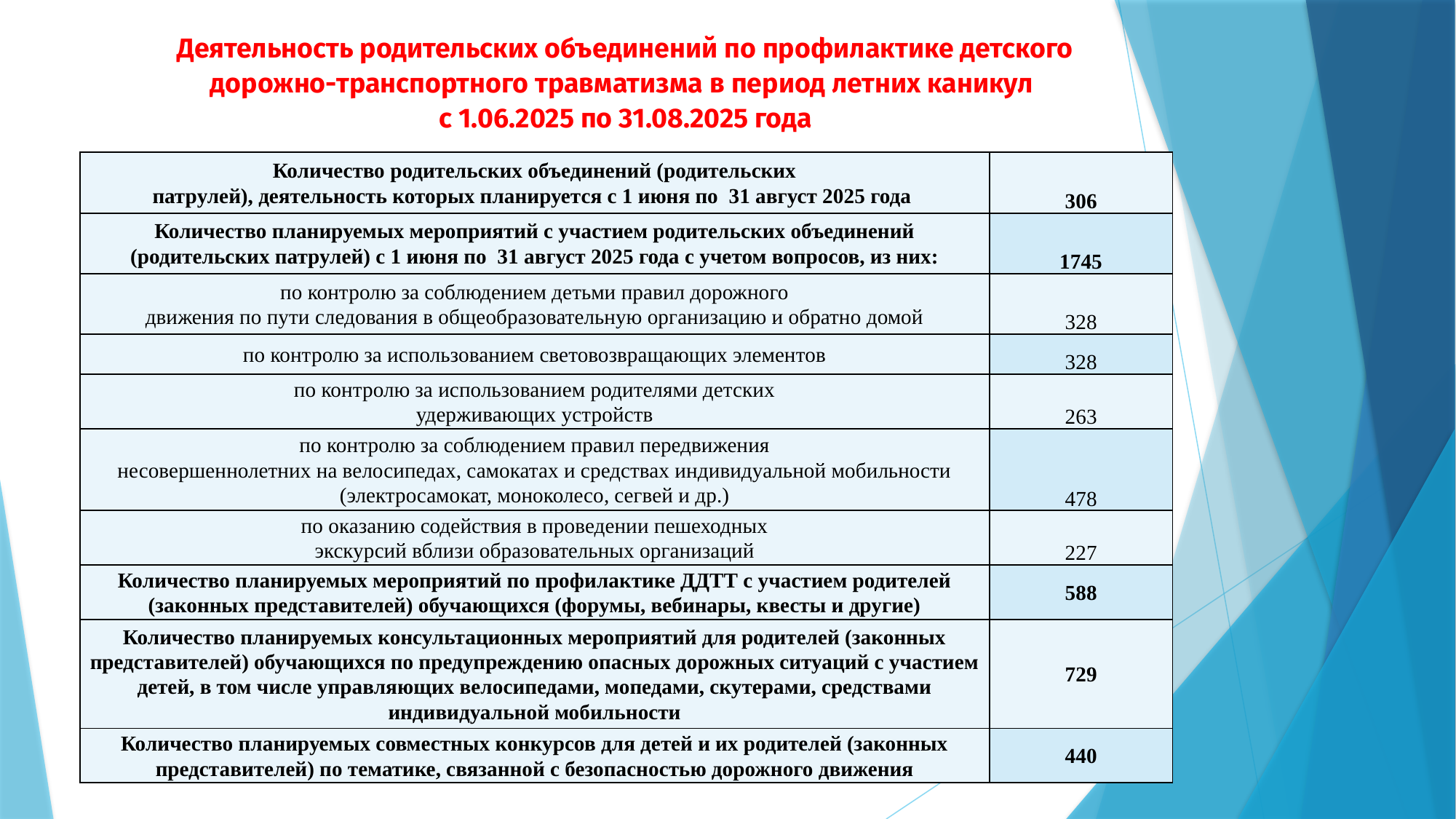

Деятельность родительских объединений по профилактике детского дорожно-транспортного травматизма в период летних каникул
с 1.06.2025 по 31.08.2025 года
| Количество родительских объединений (родительских патрулей), деятельность которых планируется с 1 июня по 31 август 2025 года | 306 |
| --- | --- |
| Количество планируемых мероприятий с участием родительских объединений (родительских патрулей) с 1 июня по 31 август 2025 года с учетом вопросов, из них: | 1745 |
| по контролю за соблюдением детьми правил дорожного движения по пути следования в общеобразовательную организацию и обратно домой | 328 |
| по контролю за использованием световозвращающих элементов | 328 |
| по контролю за использованием родителями детских удерживающих устройств | 263 |
| по контролю за соблюдением правил передвижения несовершеннолетних на велосипедах, самокатах и средствах индивидуальной мобильности (электросамокат, моноколесо, сегвей и др.) | 478 |
| по оказанию содействия в проведении пешеходных экскурсий вблизи образовательных организаций | 227 |
| Количество планируемых мероприятий по профилактике ДДТТ с участием родителей (законных представителей) обучающихся (форумы, вебинары, квесты и другие) | 588 |
| Количество планируемых консультационных мероприятий для родителей (законных представителей) обучающихся по предупреждению опасных дорожных ситуаций с участием детей, в том числе управляющих велосипедами, мопедами, скутерами, средствами индивидуальной мобильности | 729 |
| Количество планируемых совместных конкурсов для детей и их родителей (законных представителей) по тематике, связанной с безопасностью дорожного движения | 440 |